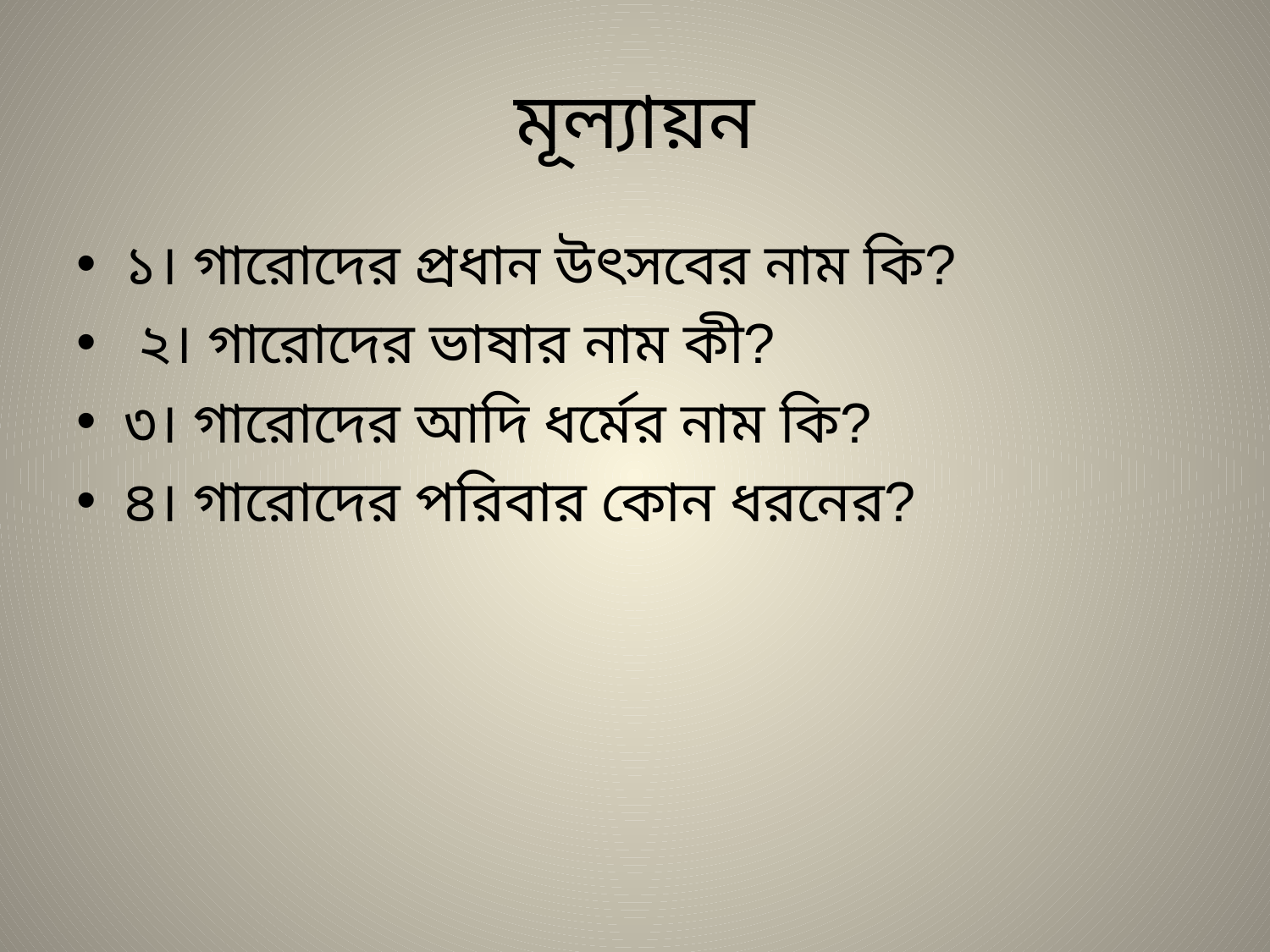

# মূল্যায়ন
১। গারোদের প্রধান উৎসবের নাম কি?
 ২। গারোদের ভাষার নাম কী?
৩। গারোদের আদি ধর্মের নাম কি?
৪। গারোদের পরিবার কোন ধরনের?